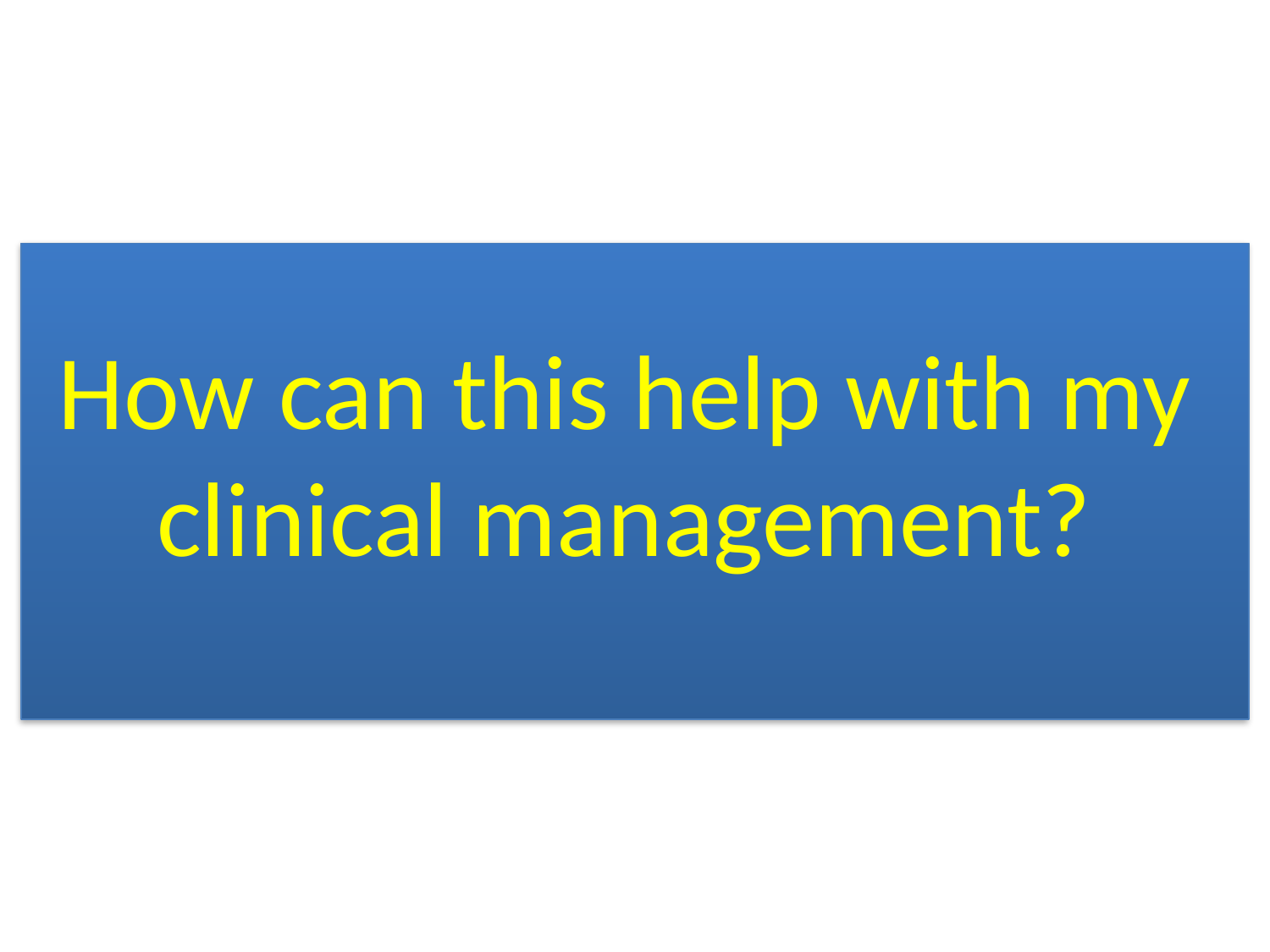

#

How can this help with my clinical management?